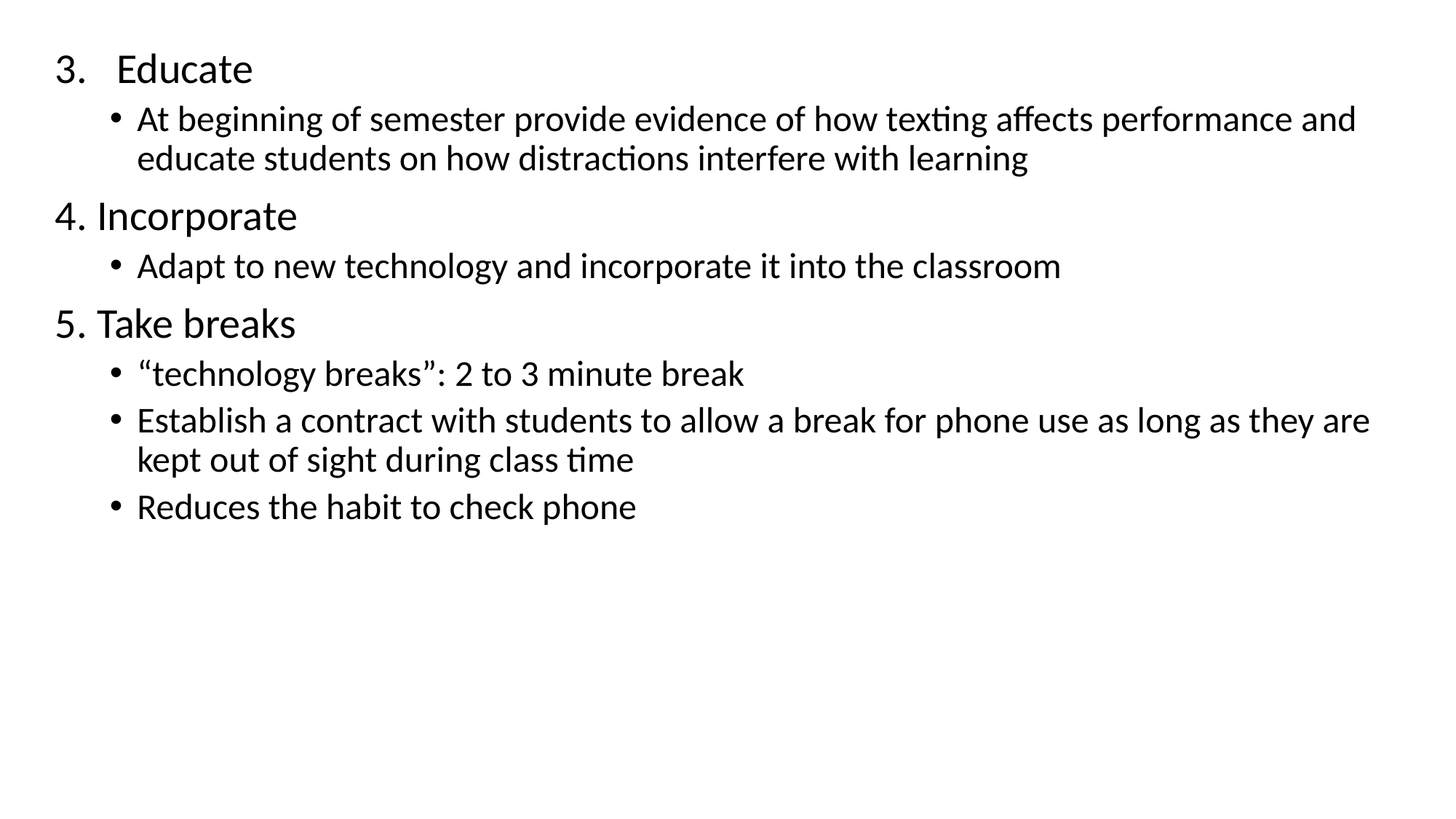

Educate
At beginning of semester provide evidence of how texting affects performance and educate students on how distractions interfere with learning
4. Incorporate
Adapt to new technology and incorporate it into the classroom
5. Take breaks
“technology breaks”: 2 to 3 minute break
Establish a contract with students to allow a break for phone use as long as they are kept out of sight during class time
Reduces the habit to check phone